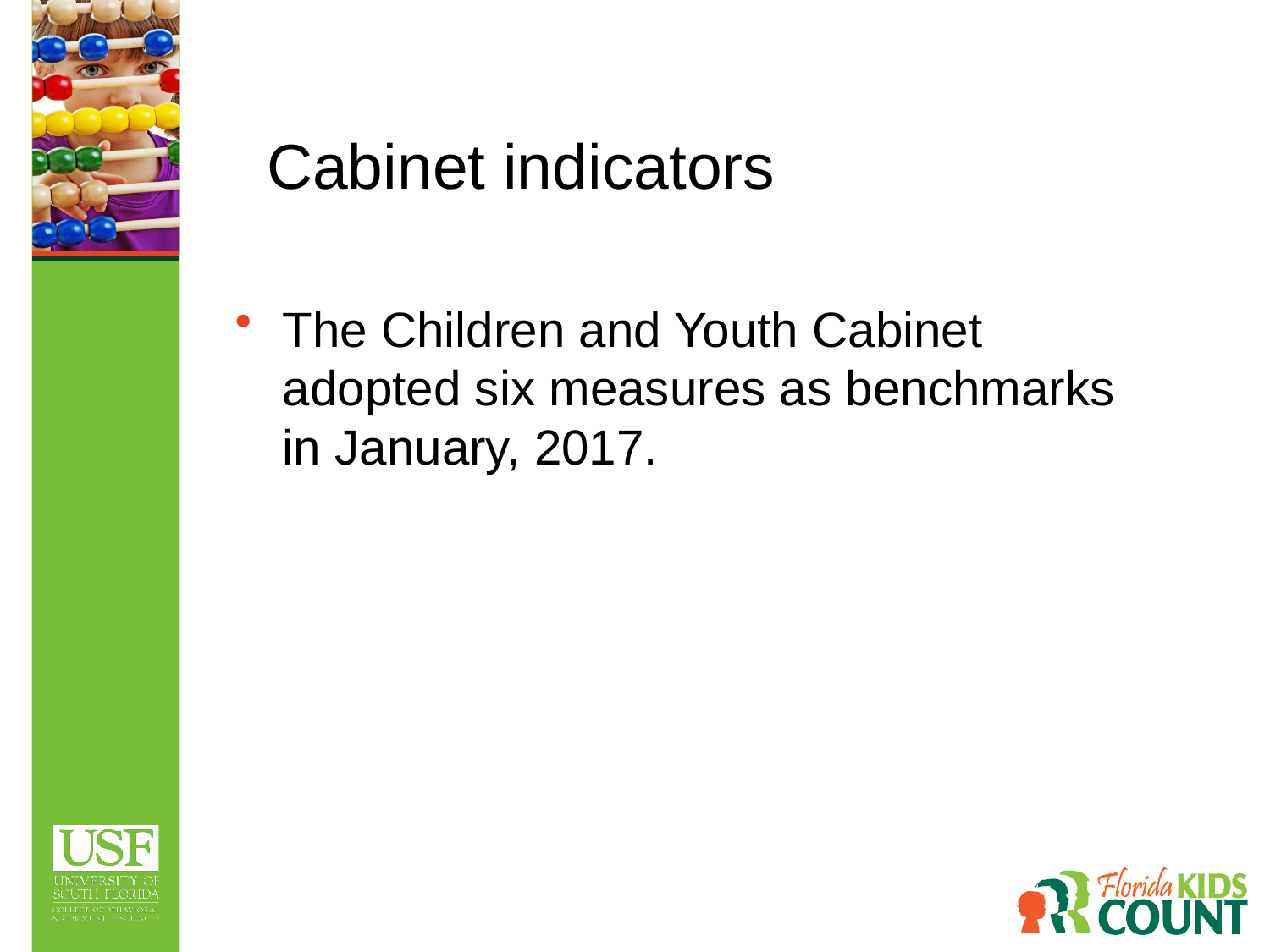

# Cabinet indicators

The Children and Youth Cabinet adopted six measures as benchmarks in January, 2017.